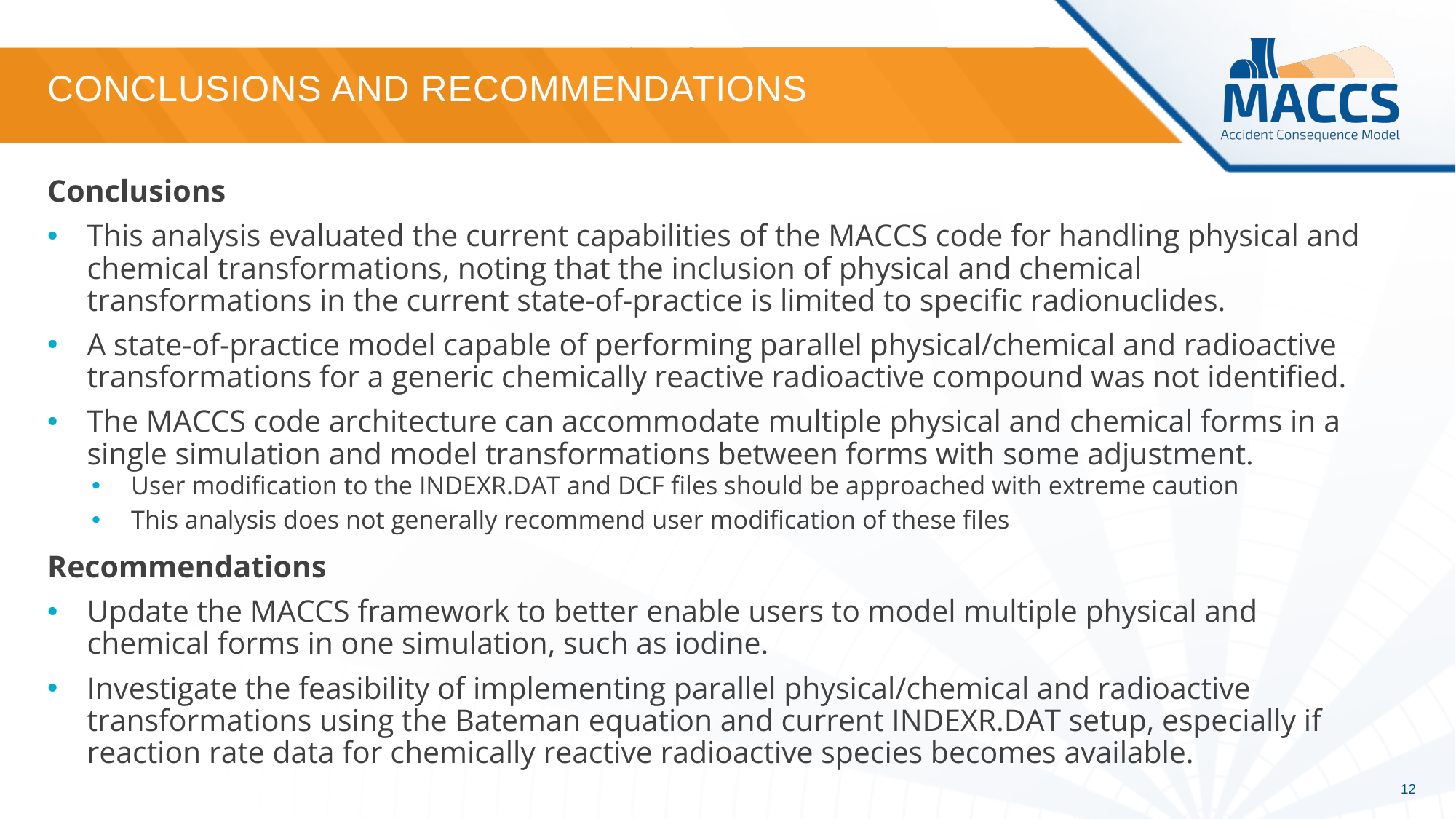

# Conclusions and Recommendations
Conclusions
This analysis evaluated the current capabilities of the MACCS code for handling physical and chemical transformations, noting that the inclusion of physical and chemical transformations in the current state-of-practice is limited to specific radionuclides.
A state-of-practice model capable of performing parallel physical/chemical and radioactive transformations for a generic chemically reactive radioactive compound was not identified.
The MACCS code architecture can accommodate multiple physical and chemical forms in a single simulation and model transformations between forms with some adjustment.
User modification to the INDEXR.DAT and DCF files should be approached with extreme caution
This analysis does not generally recommend user modification of these files
Recommendations
Update the MACCS framework to better enable users to model multiple physical and chemical forms in one simulation, such as iodine.
Investigate the feasibility of implementing parallel physical/chemical and radioactive transformations using the Bateman equation and current INDEXR.DAT setup, especially if reaction rate data for chemically reactive radioactive species becomes available.
12